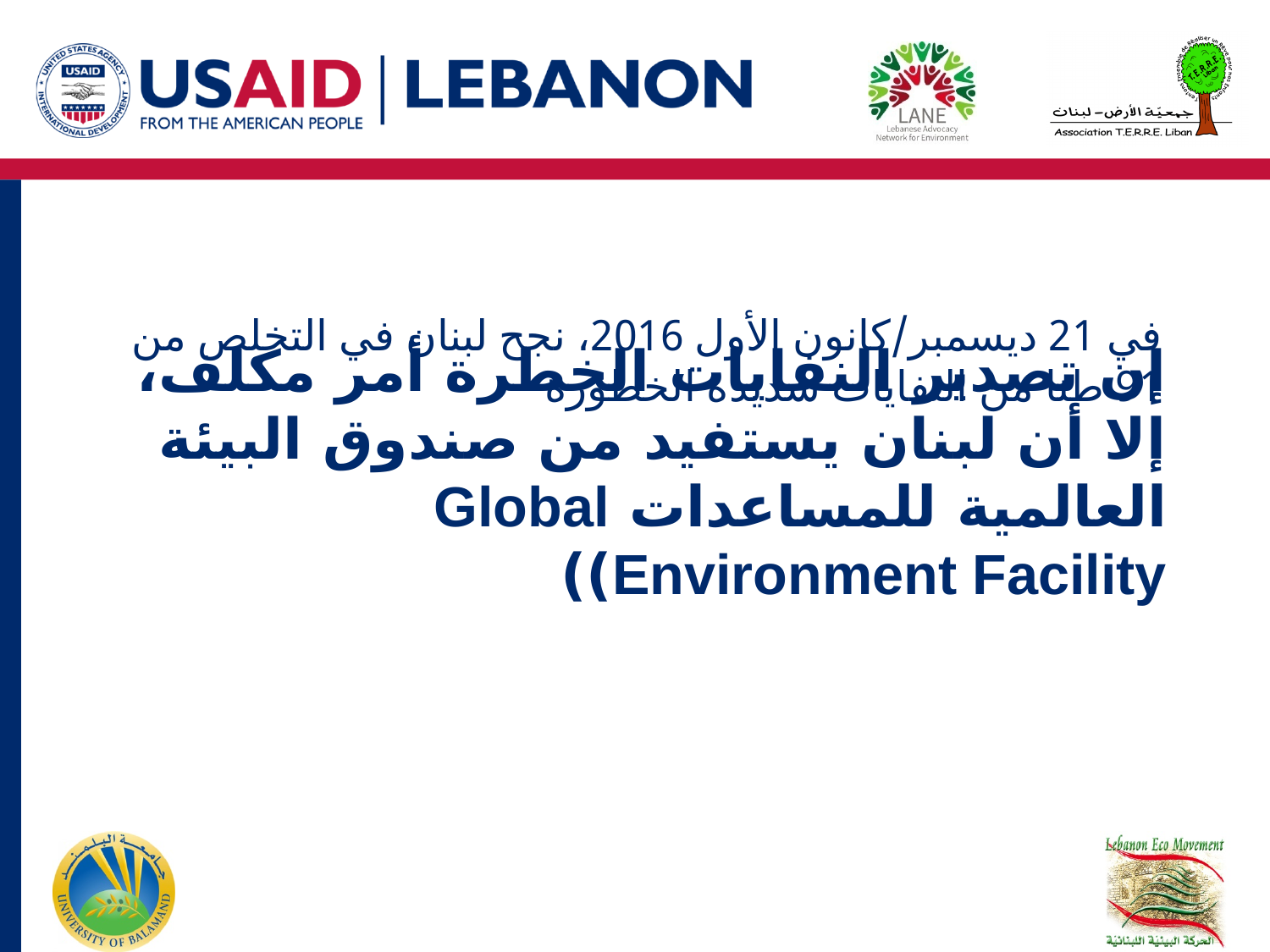

# في 21 ديسمبر/كانون الأول 2016، نجح لبنان في التخلص من 91 طنا من النفايات شديدة الخطورة
إن تصدير النفايات الخطرة أمر مكلف، إلا أن لبنان يستفيد من صندوق البيئة العالمية للمساعدات Global Environment Facility))